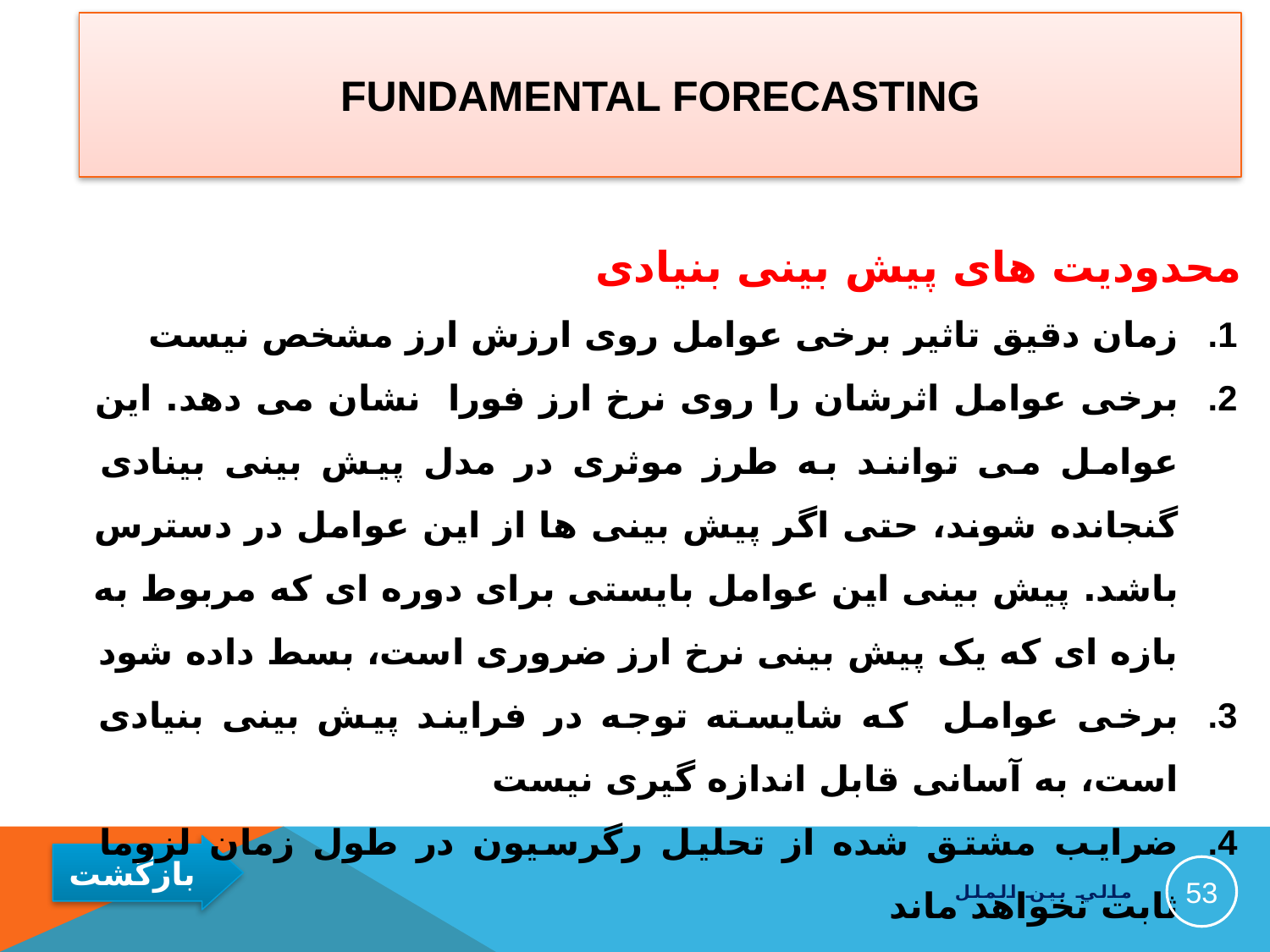

# FUNDAMENTAL FORECASTING
محدودیت های پیش بینی بنیادی
زمان دقیق تاثیر برخی عوامل روی ارزش ارز مشخص نیست
برخی عوامل اثرشان را روی نرخ ارز فورا  نشان می دهد. این عوامل می توانند به طرز موثری در مدل پیش بینی بینادی گنجانده شوند، حتی اگر پیش بینی ها از این عوامل در دسترس باشد. پیش بینی این عوامل بایستی برای دوره ای که مربوط به بازه ای که یک پیش بینی نرخ ارز ضروری است، بسط داده شود
برخی عوامل  که شایسته توجه در فرایند پیش بینی بنیادی است، به آسانی قابل اندازه گیری نیست
ضرایب مشتق شده از تحلیل رگرسیون در طول زمان لزوما ثابت نخواهد ماند
53
مالي بين الملل